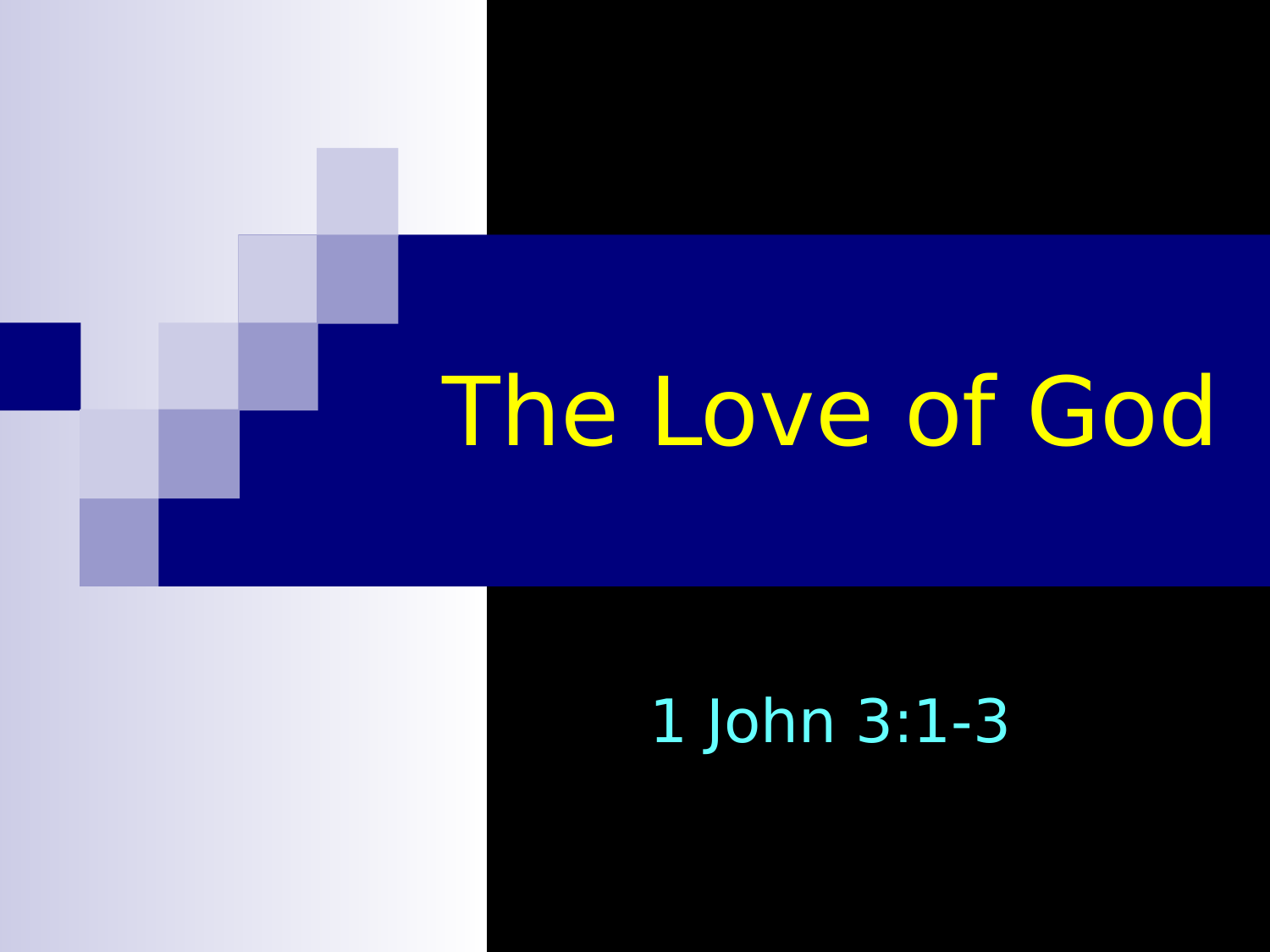

# The Love of God

1 John 3:1-3